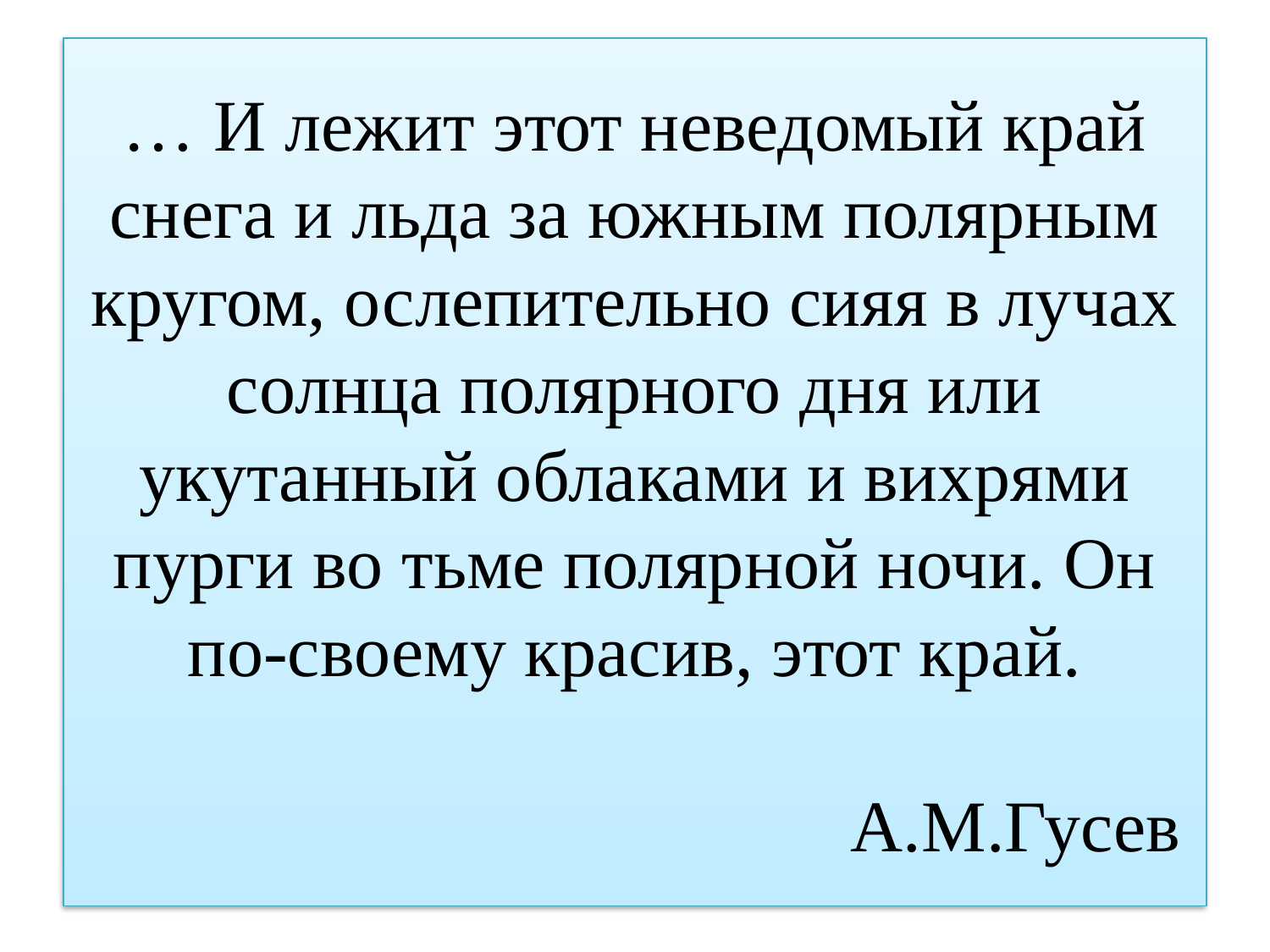

# … И лежит этот неведомый край снега и льда за южным полярным кругом, ослепительно сияя в лучах солнца полярного дня или укутанный облаками и вихрями пурги во тьме полярной ночи. Он по-своему красив, этот край. А.М.Гусев